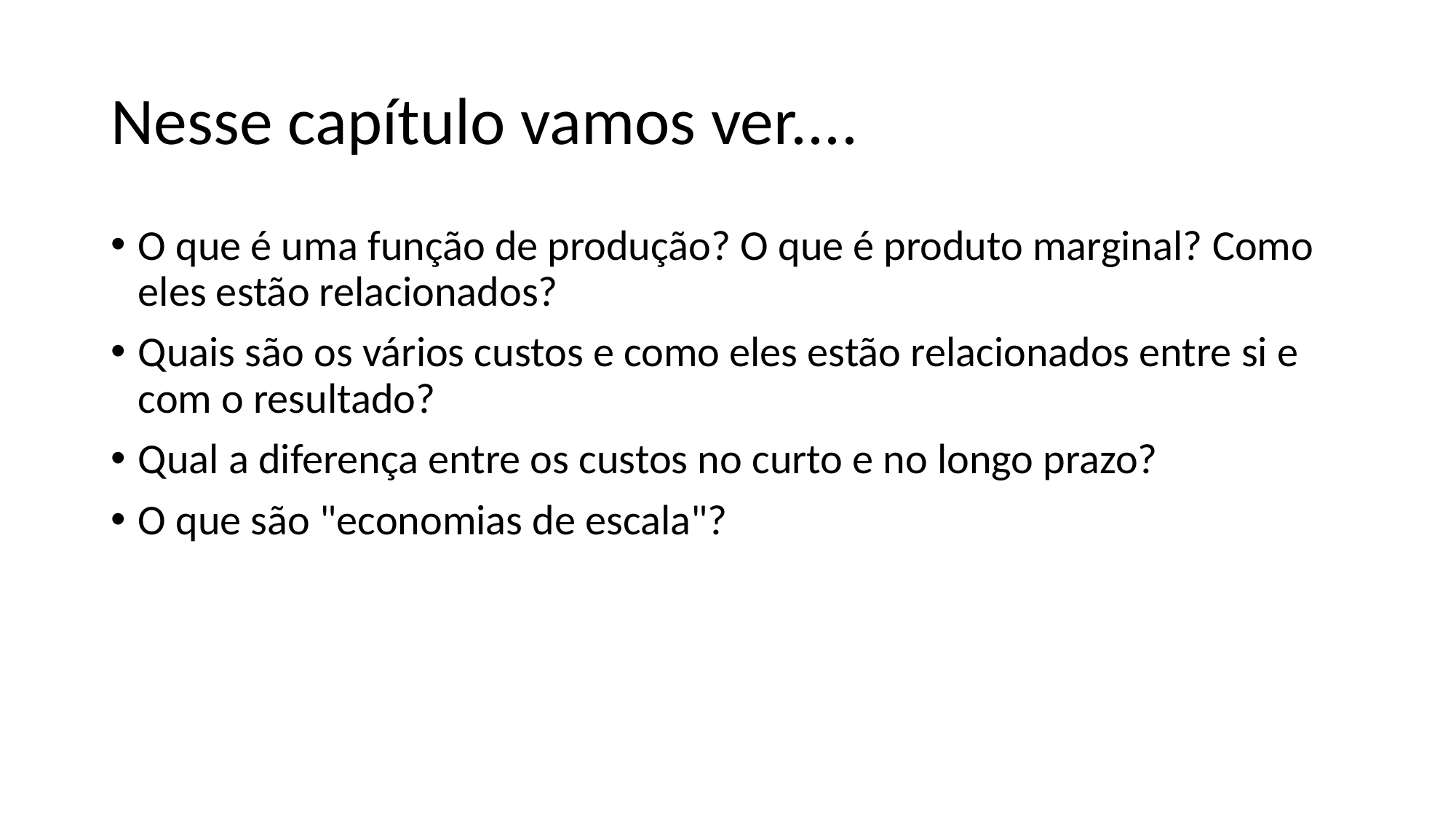

# Nesse capítulo vamos ver....
O que é uma função de produção? O que é produto marginal? Como eles estão relacionados?
Quais são os vários custos e como eles estão relacionados entre si e com o resultado?
Qual a diferença entre os custos no curto e no longo prazo?
O que são "economias de escala"?